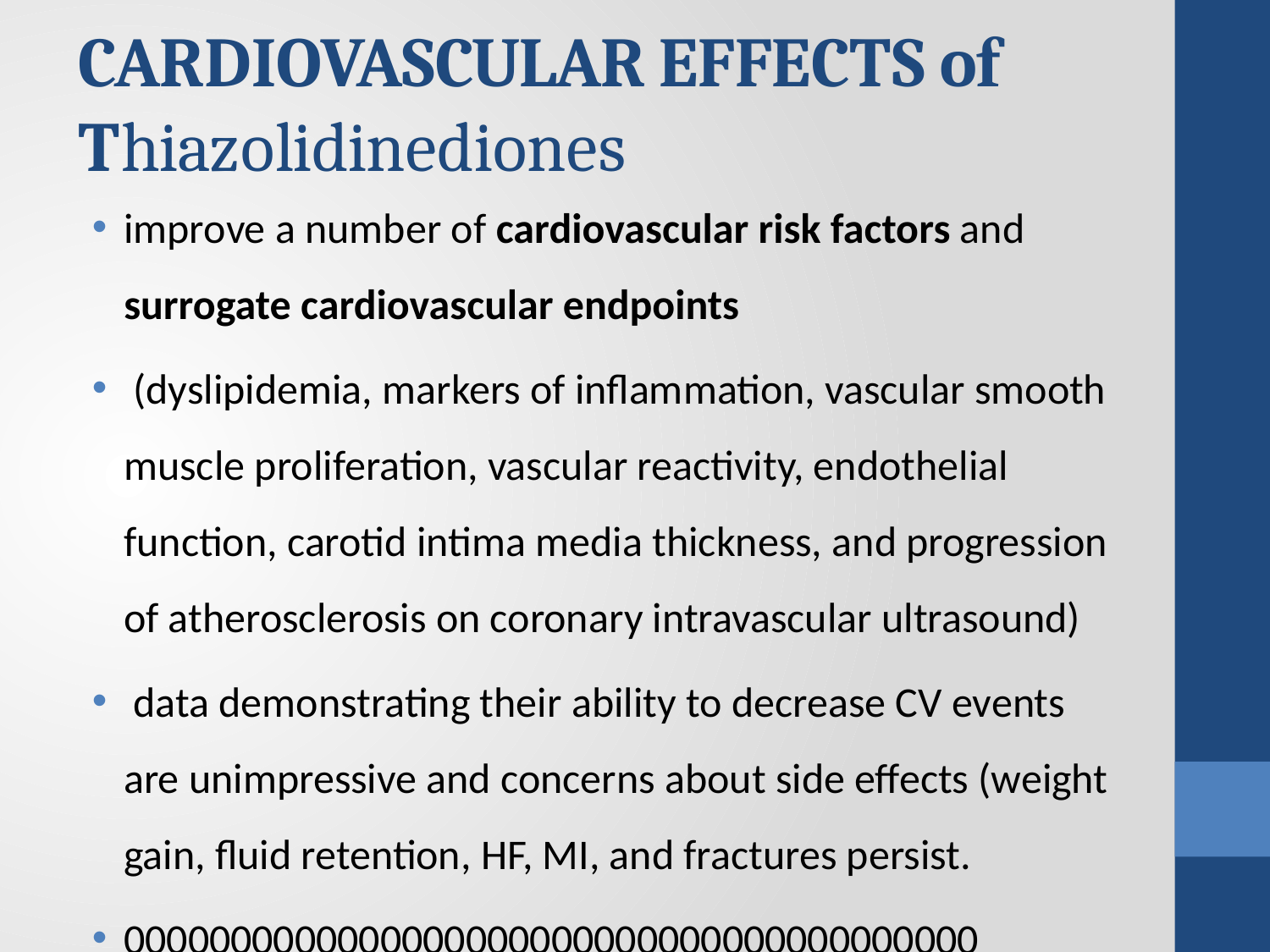

# CARDIOVASCULAR EFFECTS of Thiazolidinediones
improve a number of cardiovascular risk factors and surrogate cardiovascular endpoints
 (dyslipidemia, markers of inflammation, vascular smooth muscle proliferation, vascular reactivity, endothelial function, carotid intima media thickness, and progression of atherosclerosis on coronary intravascular ultrasound)
 data demonstrating their ability to decrease CV events are unimpressive and concerns about side effects (weight gain, fluid retention, HF, MI, and fractures persist.
0000000000000000000000000000000000000000